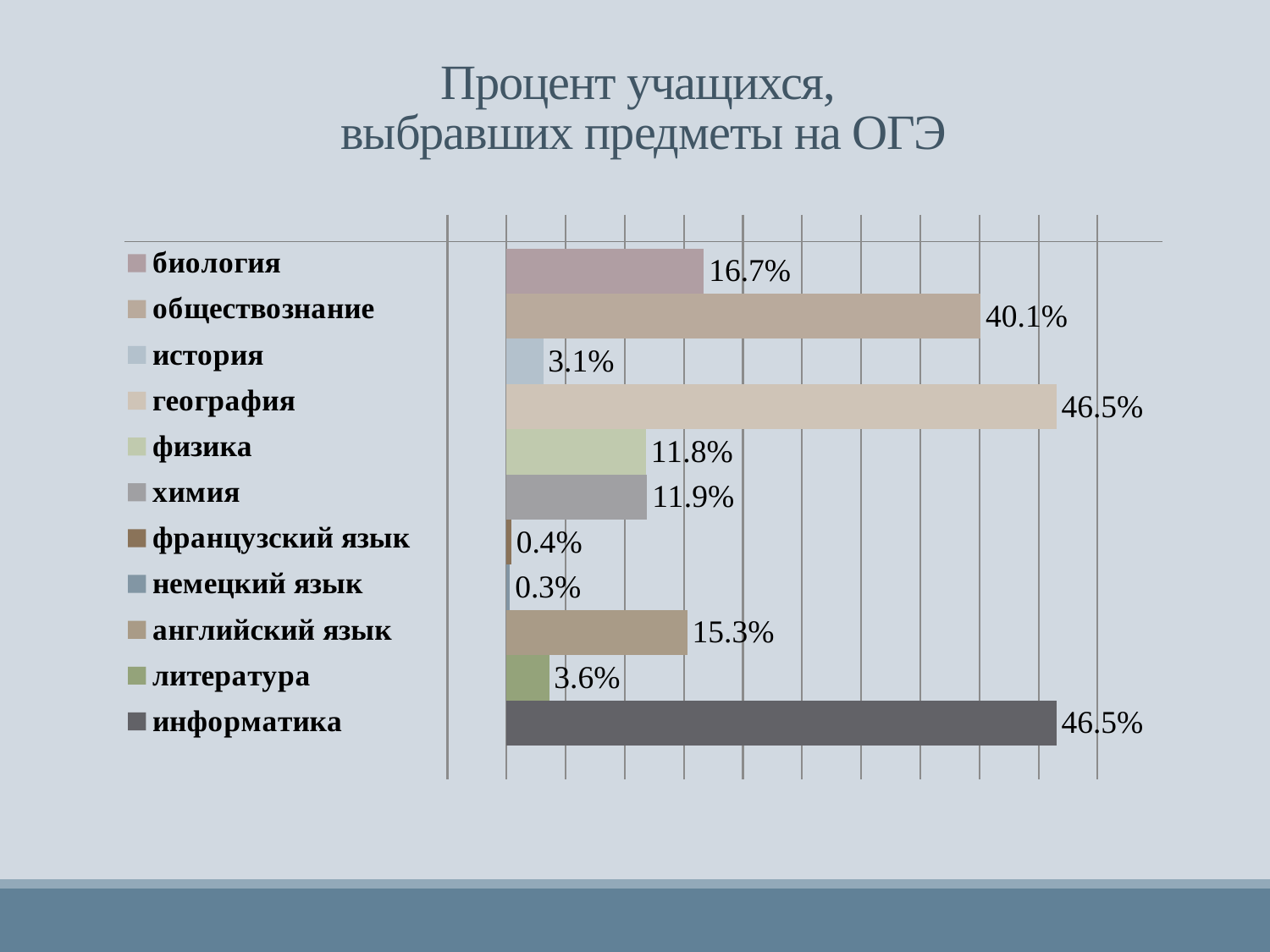

# Процент учащихся, выбравших предметы на ОГЭ

### Chart

| Category | информатика | литература | английский язык | немецкий язык | французский язык | химия | физика | география | история | обществознание | биология |
|---|---|---|---|---|---|---|---|---|---|---|---|
| 0.16700000000000001 | 0.465 | 0.036 | 0.153 | 0.003 | 0.004 | 0.119 | 0.118 | 0.465 | 0.031 | 0.401 | 0.167 |